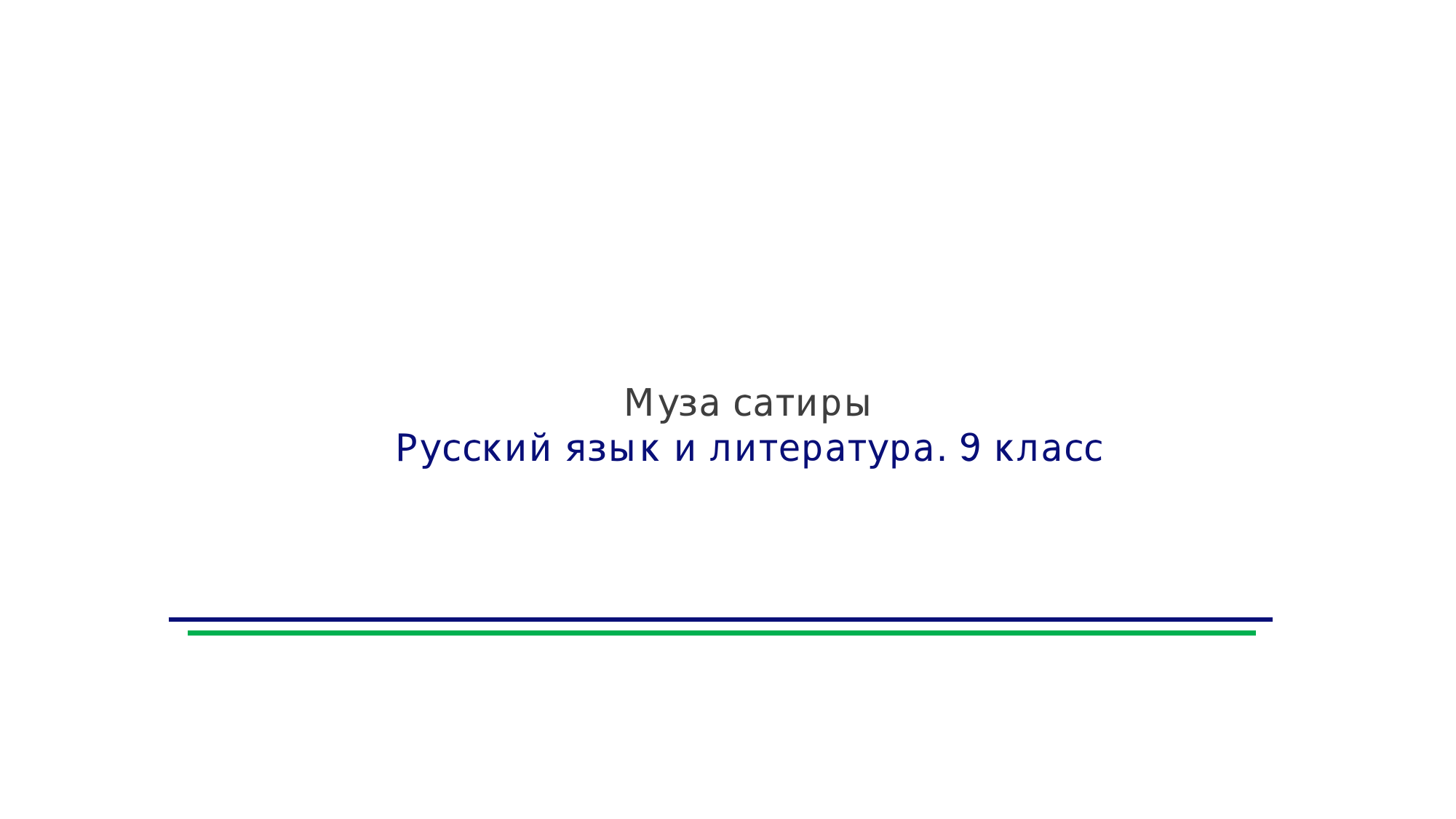

Муза сатиры
Русский язык и литература. 9 класс